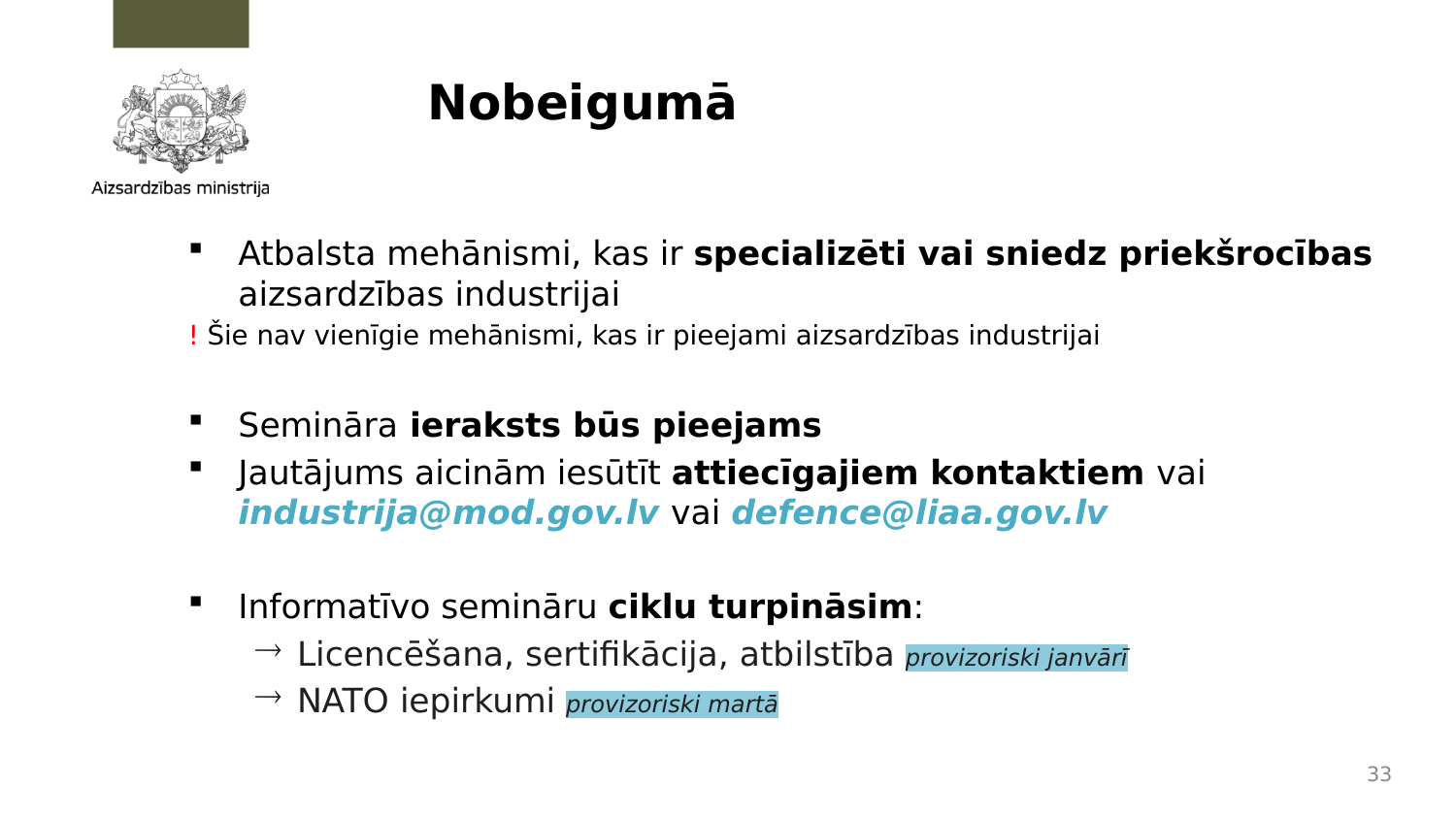

# Nobeigumā
Atbalsta mehānismi, kas ir specializēti vai sniedz priekšrocības aizsardzības industrijai
! Šie nav vienīgie mehānismi, kas ir pieejami aizsardzības industrijai

Semināra ieraksts būs pieejams
Jautājums aicinām iesūtīt attiecīgajiem kontaktiem vai industrija@mod.gov.lv vai defence@liaa.gov.lv

Informatīvo semināru ciklu turpināsim:
Licencēšana, sertifikācija, atbilstība provizoriski janvārī
NATO iepirkumi provizoriski martā

33